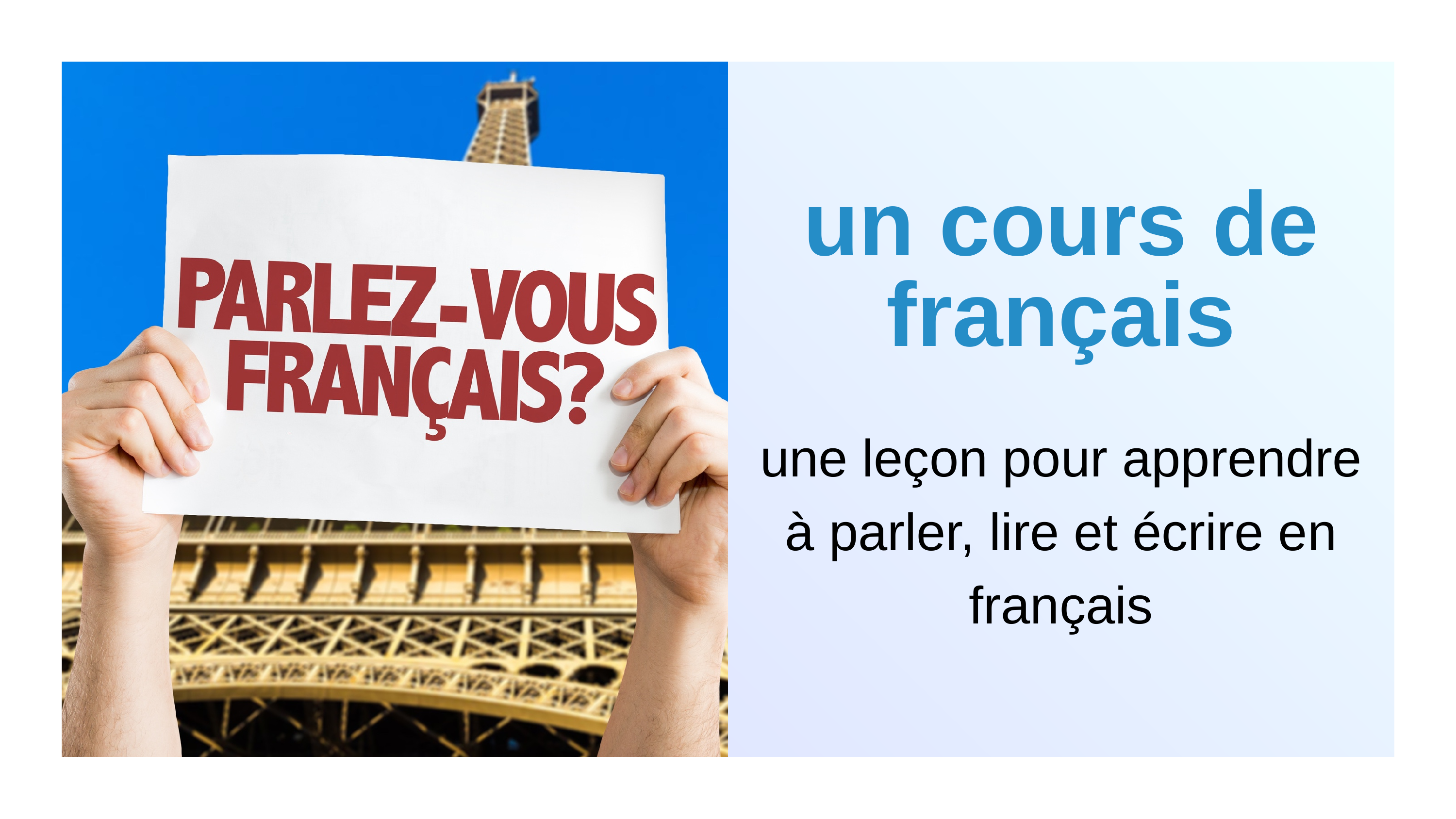

un cours de français
une leçon pour apprendre à parler, lire et écrire en français